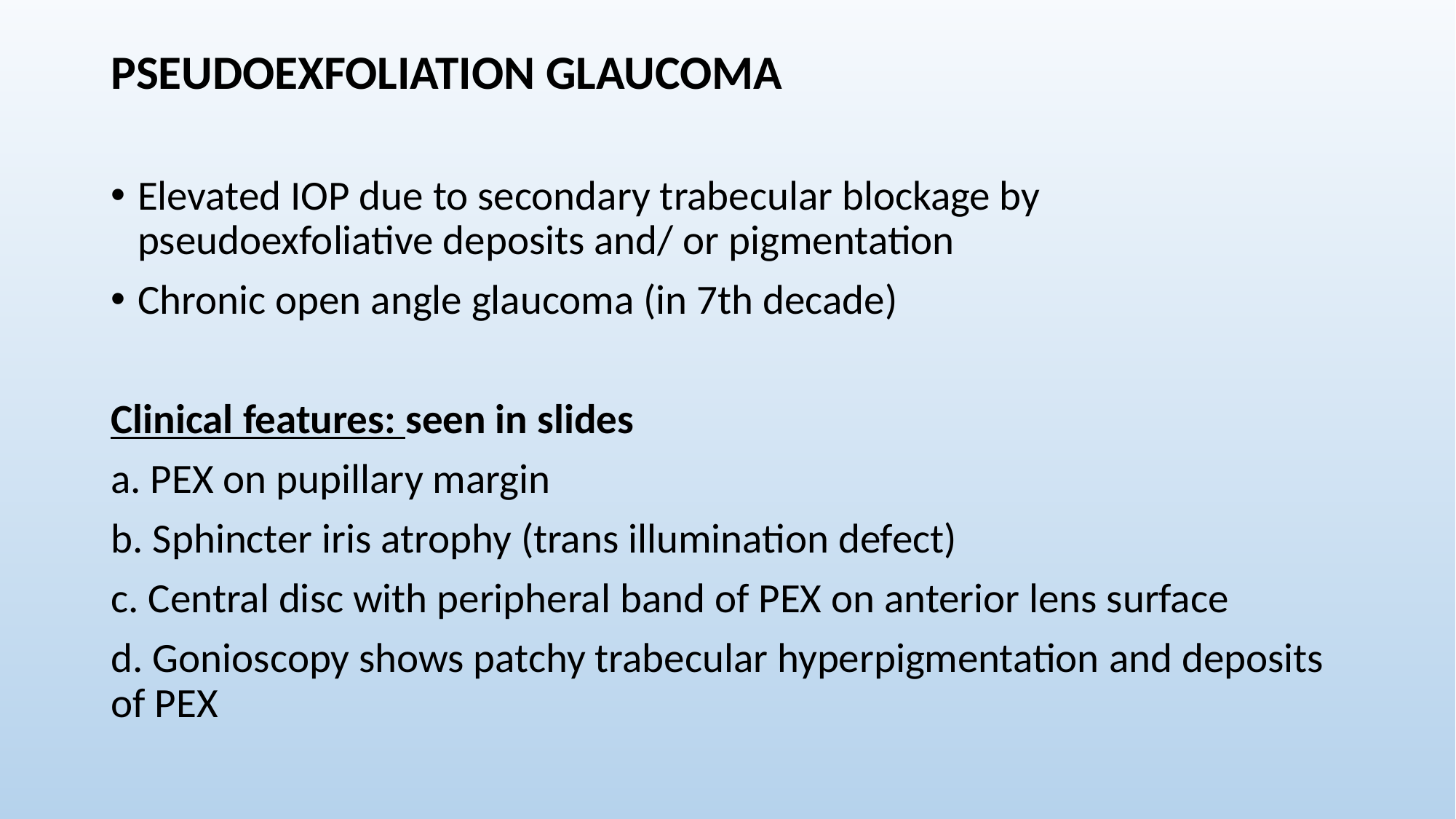

PSEUDOEXFOLIATION GLAUCOMA

Elevated IOP due to secondary trabecular blockage by   pseudoexfoliative deposits and/ or pigmentation
Chronic open angle glaucoma (in 7th decade)

Clinical features: seen in slides
a. PEX on pupillary margin
b. Sphincter iris atrophy (trans illumination defect)
c. Central disc with peripheral band of PEX on anterior lens surface
d. Gonioscopy shows patchy trabecular hyperpigmentation and deposits of PEX